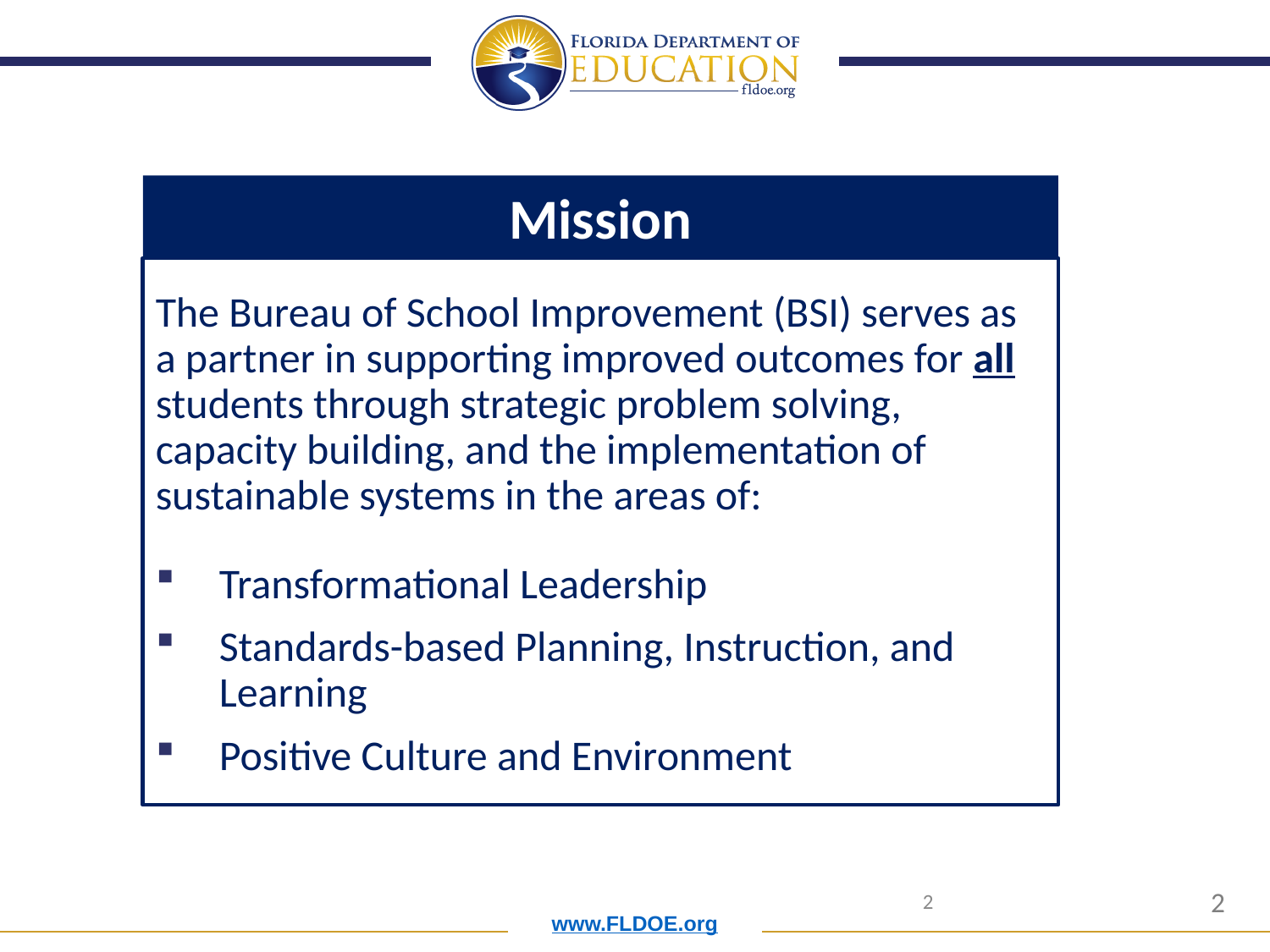

# Mission

The Bureau of School Improvement (BSI) serves as a partner in supporting improved outcomes for all students through strategic problem solving, capacity building, and the implementation of sustainable systems in the areas of:

Transformational Leadership
Standards-based Planning, Instruction, and Learning
Positive Culture and Environment
2